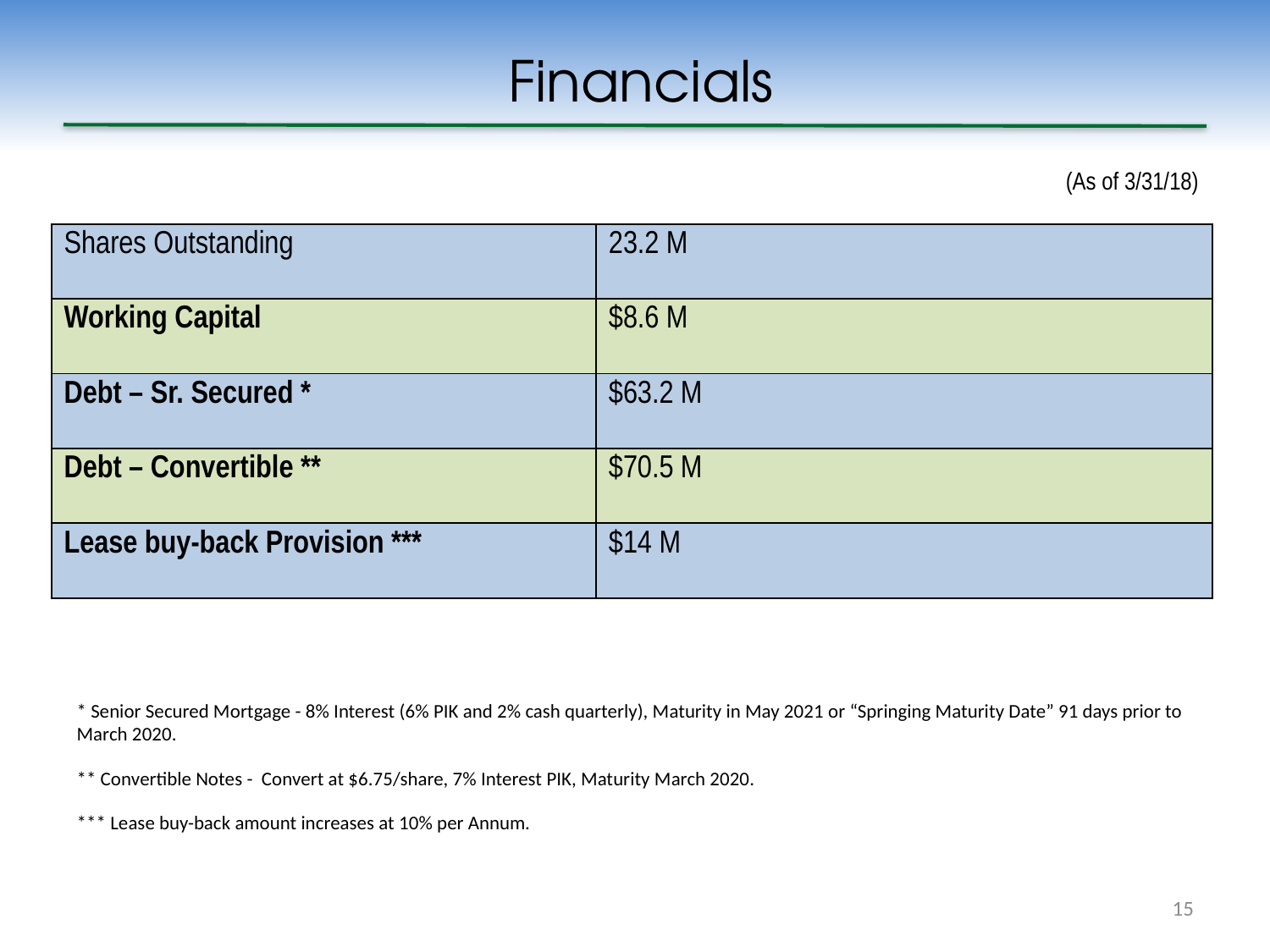

# Financials
(As of 3/31/18)
| Shares Outstanding | 23.2 M |
| --- | --- |
| Working Capital | $8.6 M |
| Debt – Sr. Secured \* | $63.2 M |
| Debt – Convertible \*\* | $70.5 M |
| Lease buy-back Provision \*\*\* | $14 M |
* Senior Secured Mortgage - 8% Interest (6% PIK and 2% cash quarterly), Maturity in May 2021 or “Springing Maturity Date” 91 days prior to March 2020.
** Convertible Notes -  Convert at $6.75/share, 7% Interest PIK, Maturity March 2020.
*** Lease buy-back amount increases at 10% per Annum.
15